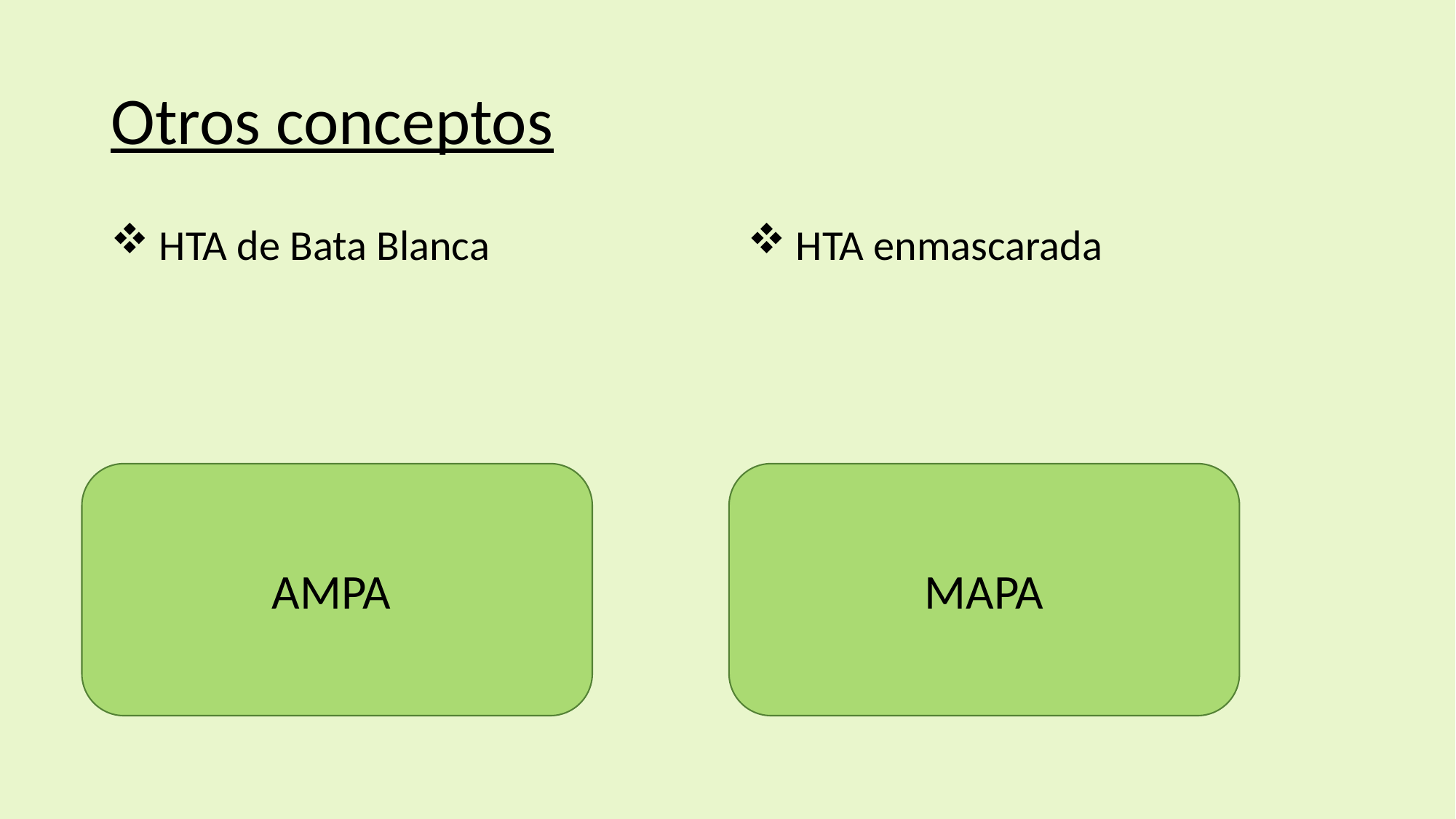

# Otros conceptos
 HTA de Bata Blanca

 HTA enmascarada
AMPA
MAPA